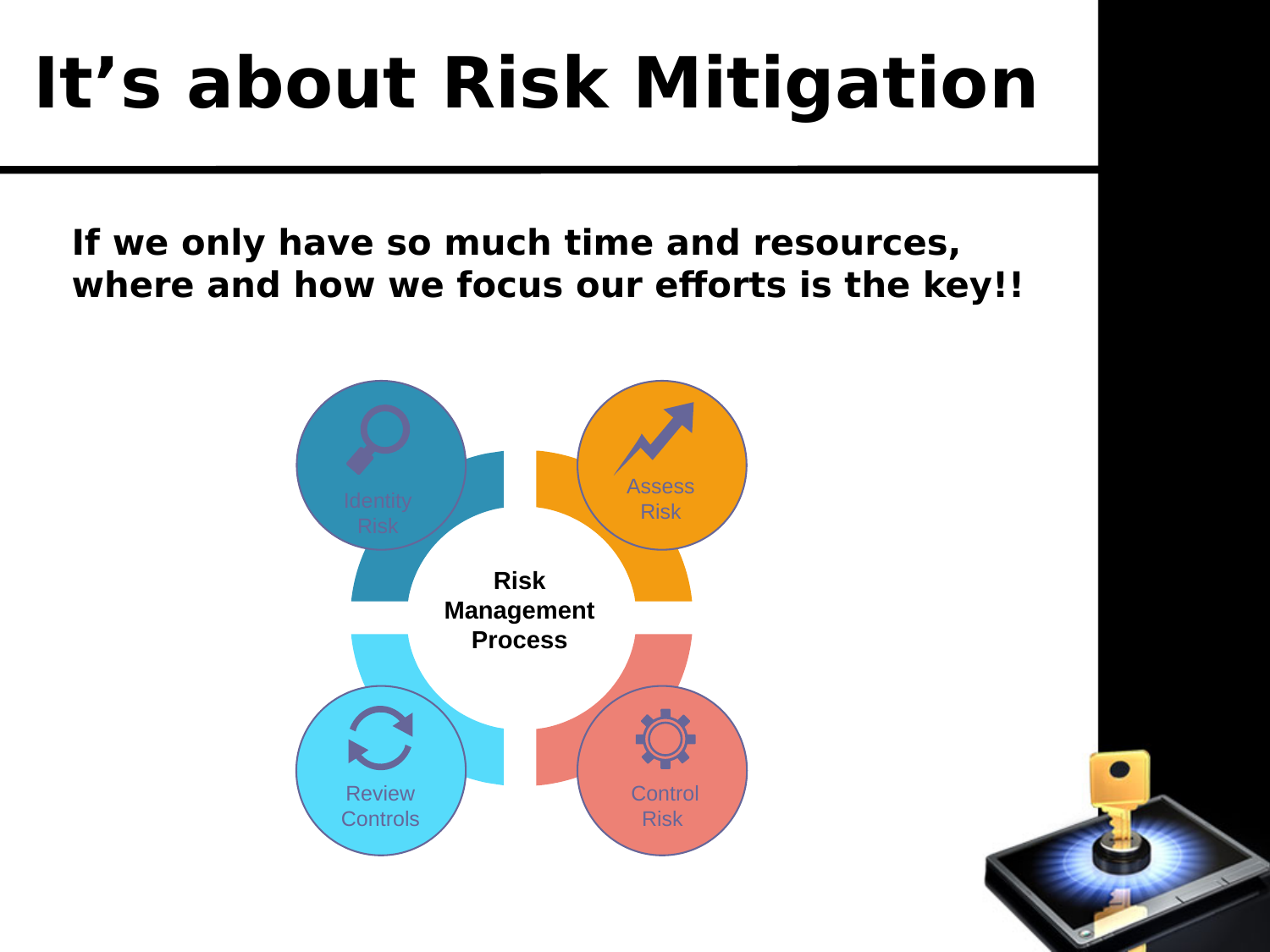

# It’s about Risk Mitigation
If we only have so much time and resources, where and how we focus our efforts is the key!!

Assess
Risk

Identity
Risk

Review
Controls

Control
Risk
Risk Management Process
Risk Management Process